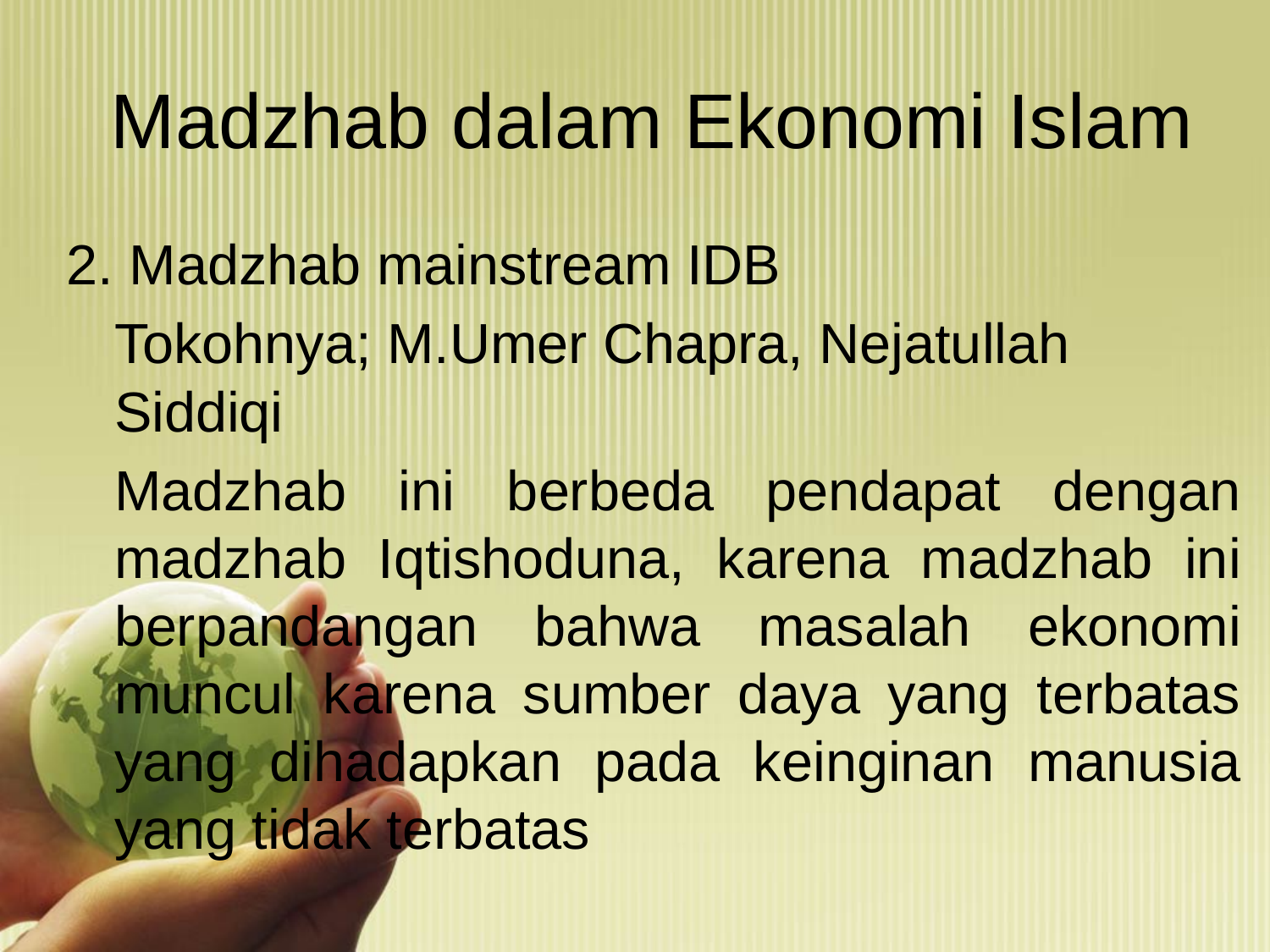

# Madzhab dalam Ekonomi Islam
2. Madzhab mainstream IDB
	Tokohnya; M.Umer Chapra, Nejatullah Siddiqi
	Madzhab ini berbeda pendapat dengan madzhab Iqtishoduna, karena madzhab ini berpandangan bahwa masalah ekonomi muncul karena sumber daya yang terbatas yang dihadapkan pada keinginan manusia yang tidak terbatas